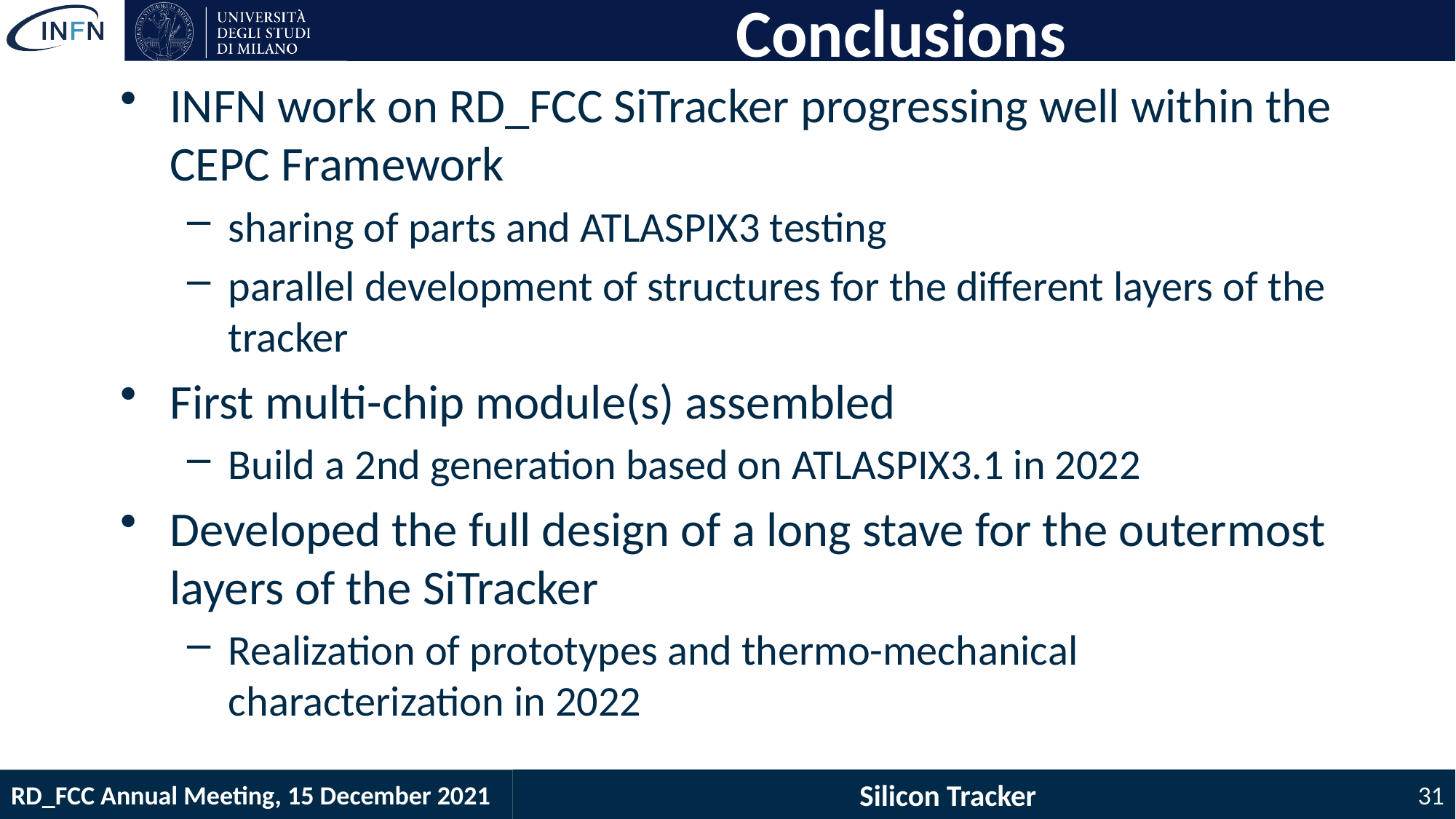

# Conclusions
INFN work on RD_FCC SiTracker progressing well within the CEPC Framework
sharing of parts and ATLASPIX3 testing
parallel development of structures for the different layers of the tracker
First multi-chip module(s) assembled
Build a 2nd generation based on ATLASPIX3.1 in 2022
Developed the full design of a long stave for the outermost layers of the SiTracker
Realization of prototypes and thermo-mechanical characterization in 2022
Silicon Tracker
31
RD_FCC Annual Meeting, 15 December 2021